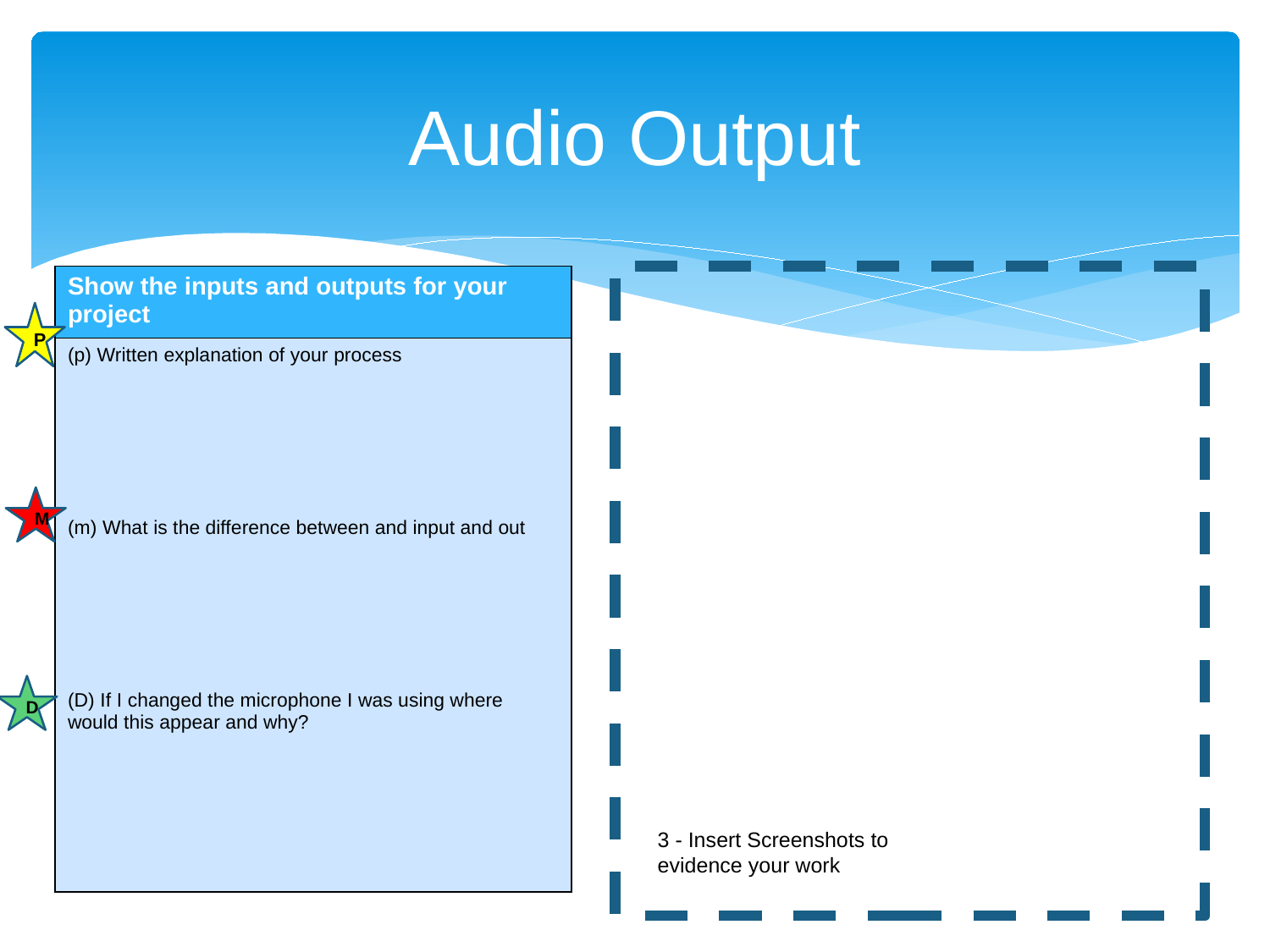

# Audio Output
| Show the inputs and outputs for your project |
| --- |
| (p) Written explanation of your process (m) What is the difference between and input and out (D) If I changed the microphone I was using where would this appear and why? |

3 - Insert Screenshots to evidence your work
P
M
D